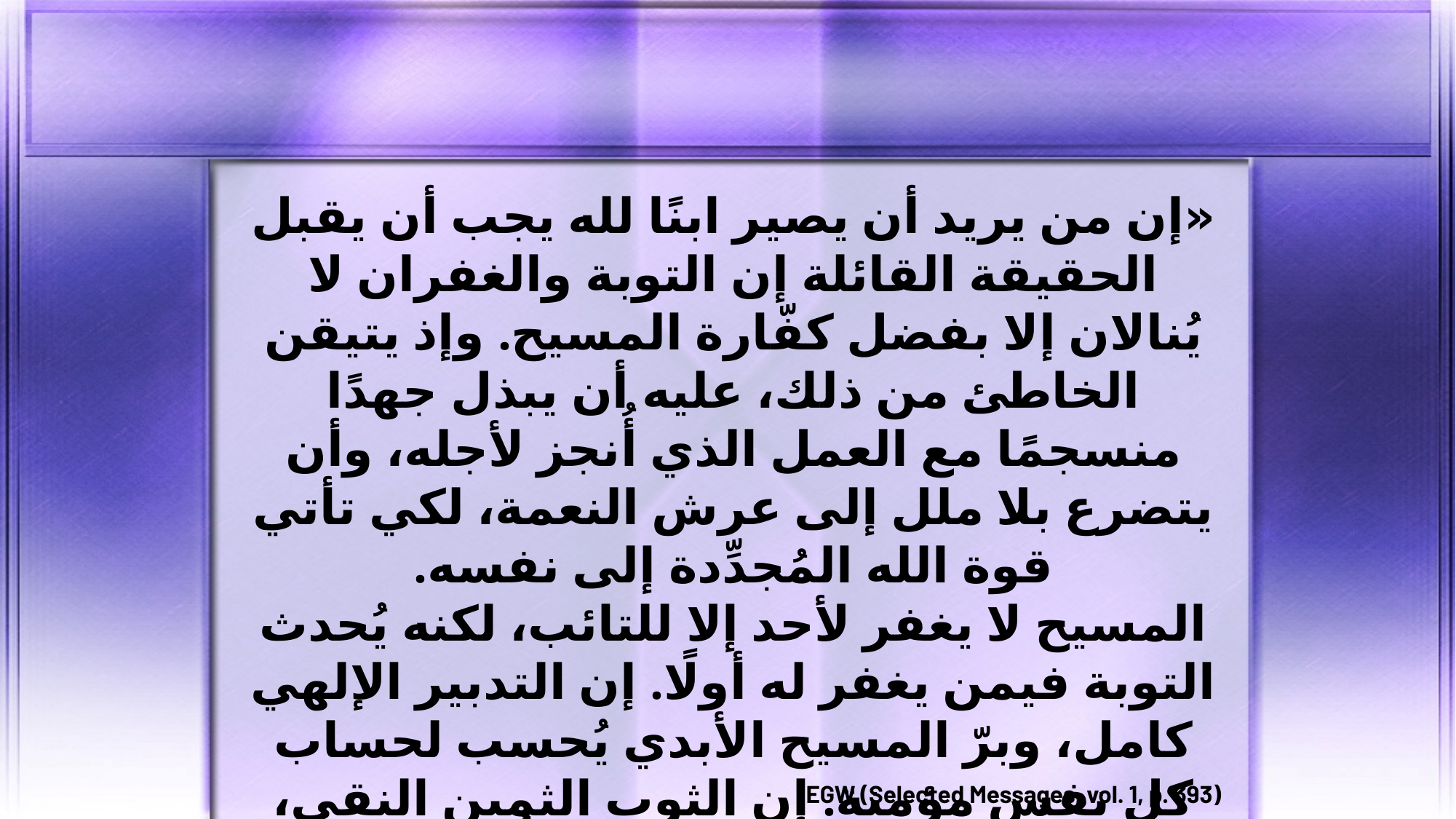

«إن من يريد أن يصير ابنًا لله يجب أن يقبل الحقيقة القائلة إن التوبة والغفران لا يُنالان إلا بفضل كفّارة المسيح. وإذ يتيقن الخاطئ من ذلك، عليه أن يبذل جهدًا منسجمًا مع العمل الذي أُنجز لأجله، وأن يتضرع بلا ملل إلى عرش النعمة، لكي تأتي قوة الله المُجدِّدة إلى نفسه.
المسيح لا يغفر لأحد إلا للتائب، لكنه يُحدث التوبة فيمن يغفر له أولًا. إن التدبير الإلهي كامل، وبرّ المسيح الأبدي يُحسب لحساب كل نفس مؤمنة. إن الثوب الثمين النقي، المنسوج في نول السماء، قد أُعدّ للخاطئ التائب المؤمن.»
EGW (Selected Messages, vol. 1, p. 393)